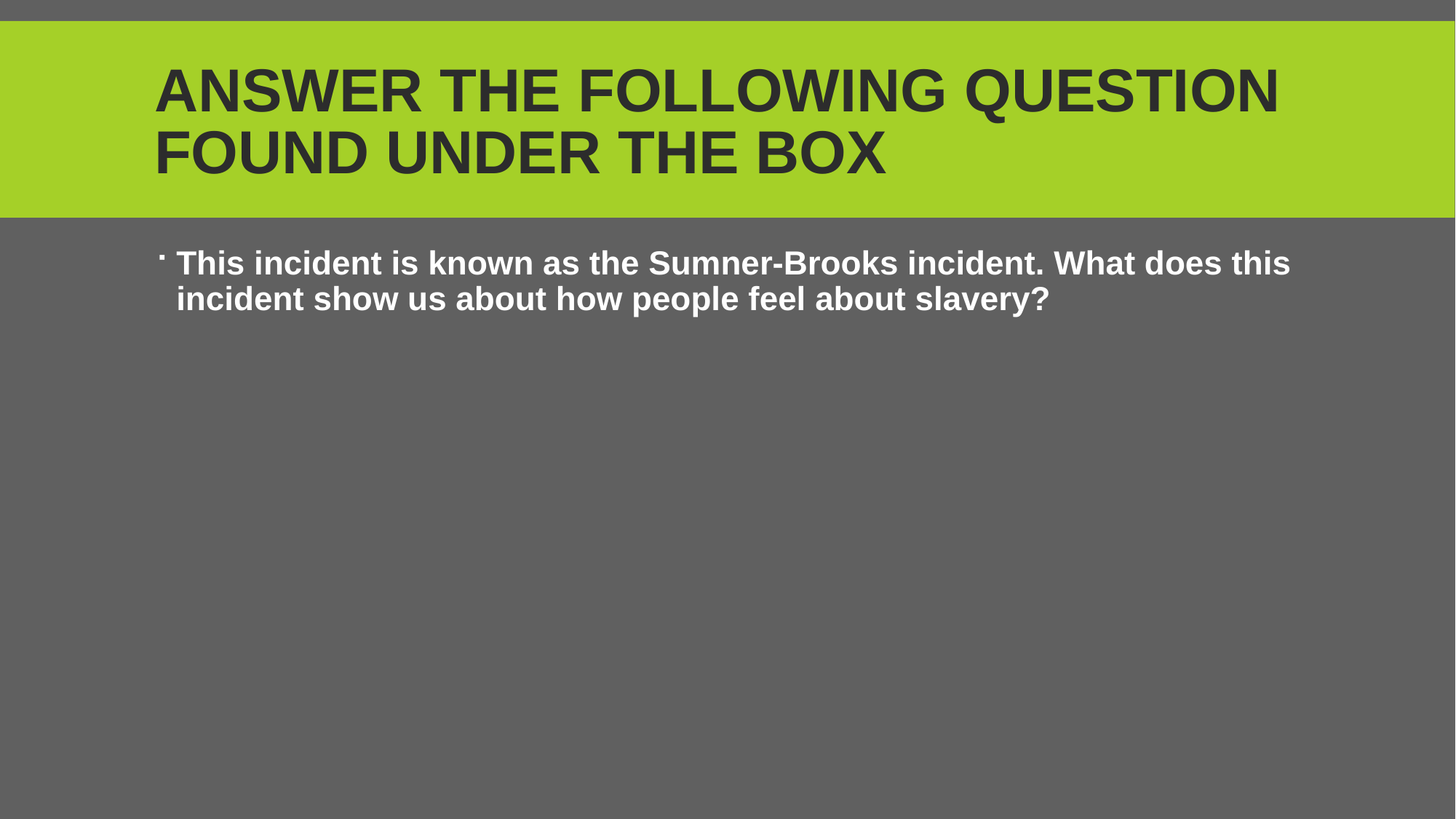

# Answer the following question found under the box
This incident is known as the Sumner-Brooks incident. What does this incident show us about how people feel about slavery?